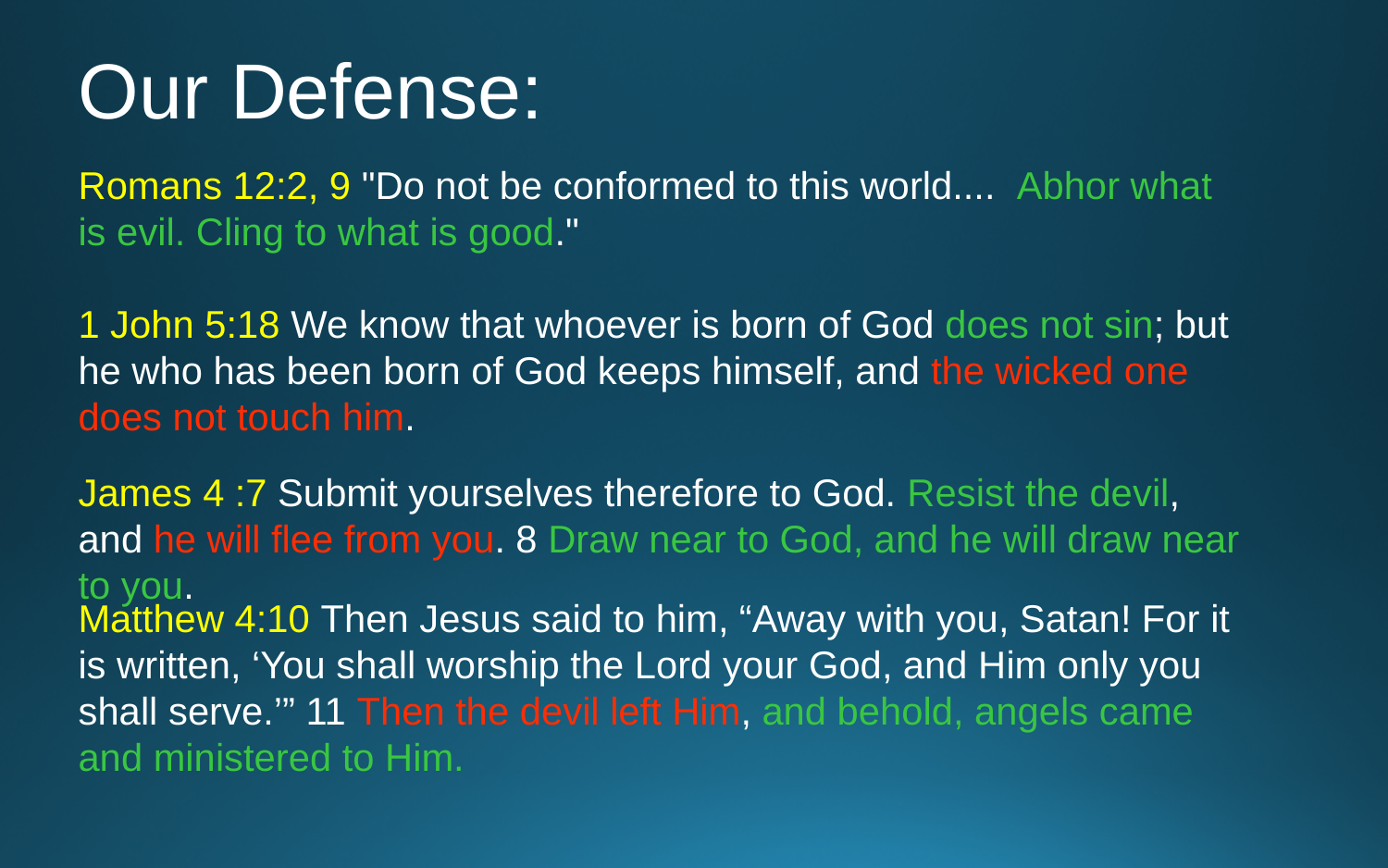

# Our Defense:
Romans 12:2, 9 "Do not be conformed to this world....  Abhor what is evil. Cling to what is good."

1 John 5:18 We know that whoever is born of God does not sin; but he who has been born of God keeps himself, and the wicked one does not touch him.
James 4 :7 Submit yourselves therefore to God. Resist the devil, and he will flee from you. 8 Draw near to God, and he will draw near to you.

Matthew 4:10 Then Jesus said to him, “Away with you, Satan! For it is written, ‘You shall worship the Lord your God, and Him only you shall serve.’” 11 Then the devil left Him, and behold, angels came and ministered to Him.